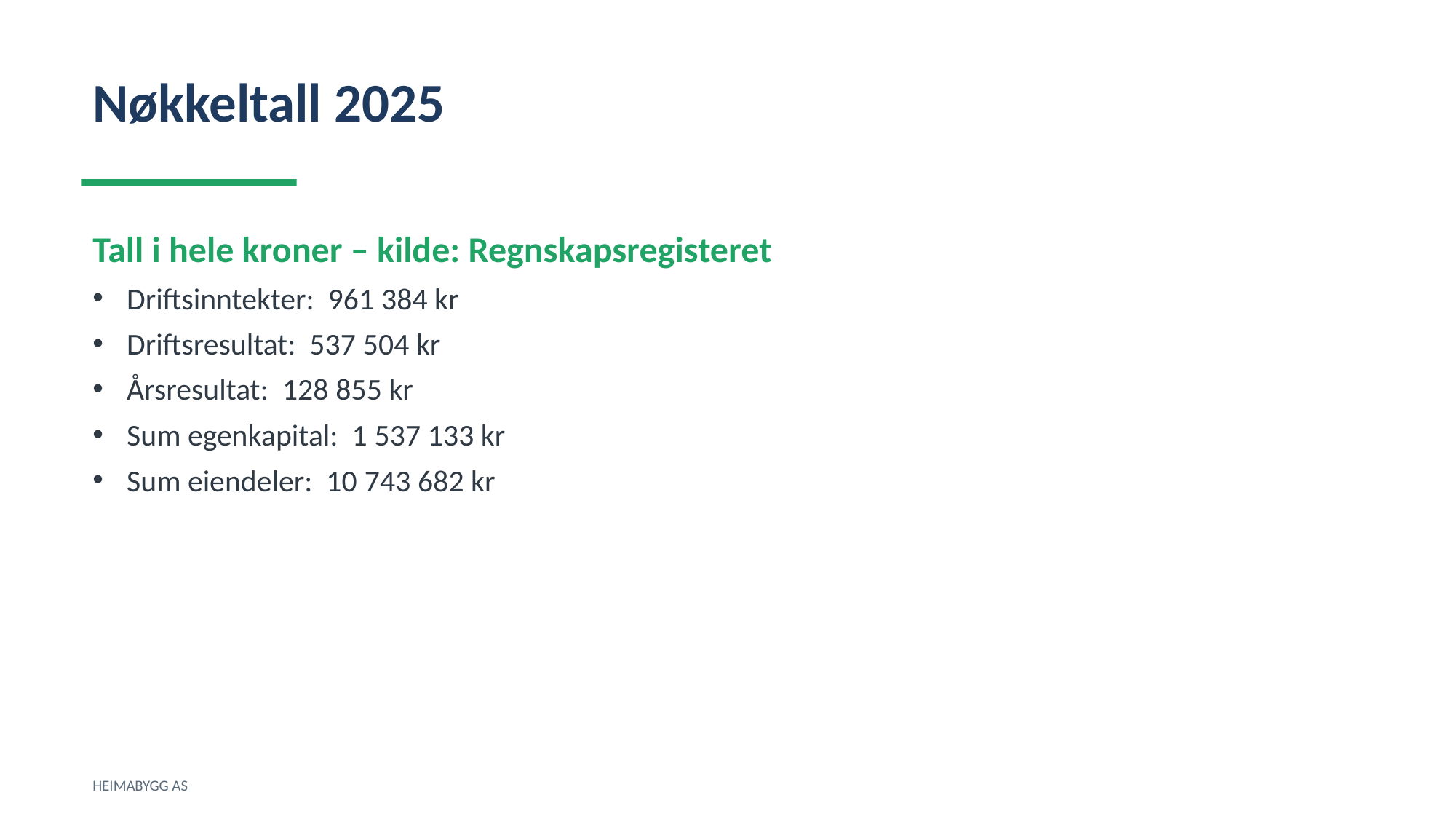

Nøkkeltall 2025

Tall i hele kroner – kilde: Regnskapsregisteret
Driftsinntekter:  961 384 kr
Driftsresultat:  537 504 kr
Årsresultat:  128 855 kr
Sum egenkapital:  1 537 133 kr
Sum eiendeler:  10 743 682 kr
HEIMABYGG AS